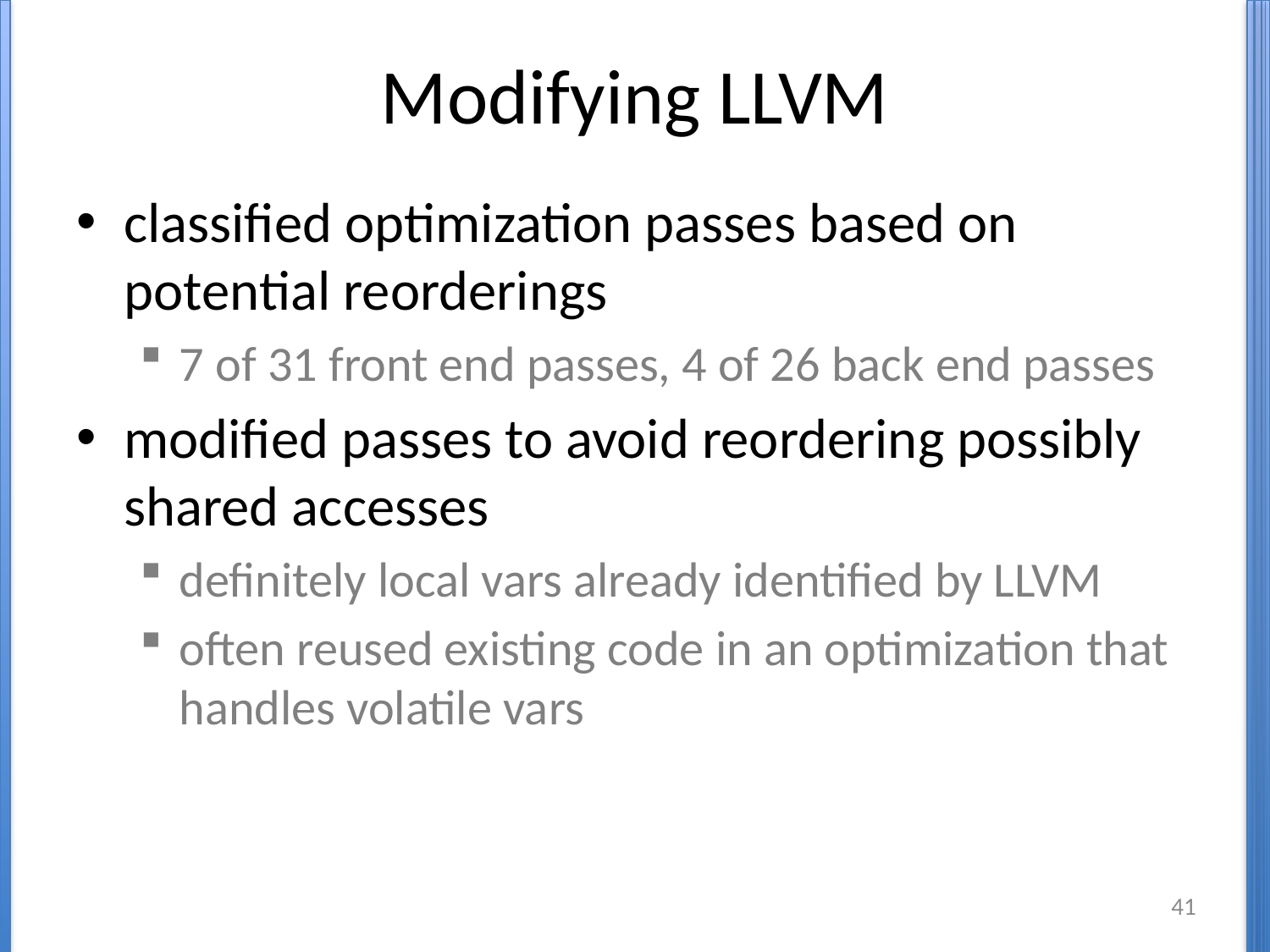

# Modifying LLVM
classified optimization passes based on potential reorderings
7 of 31 front end passes, 4 of 26 back end passes
modified passes to avoid reordering possibly shared accesses
definitely local vars already identified by LLVM
often reused existing code in an optimization that handles volatile vars
41